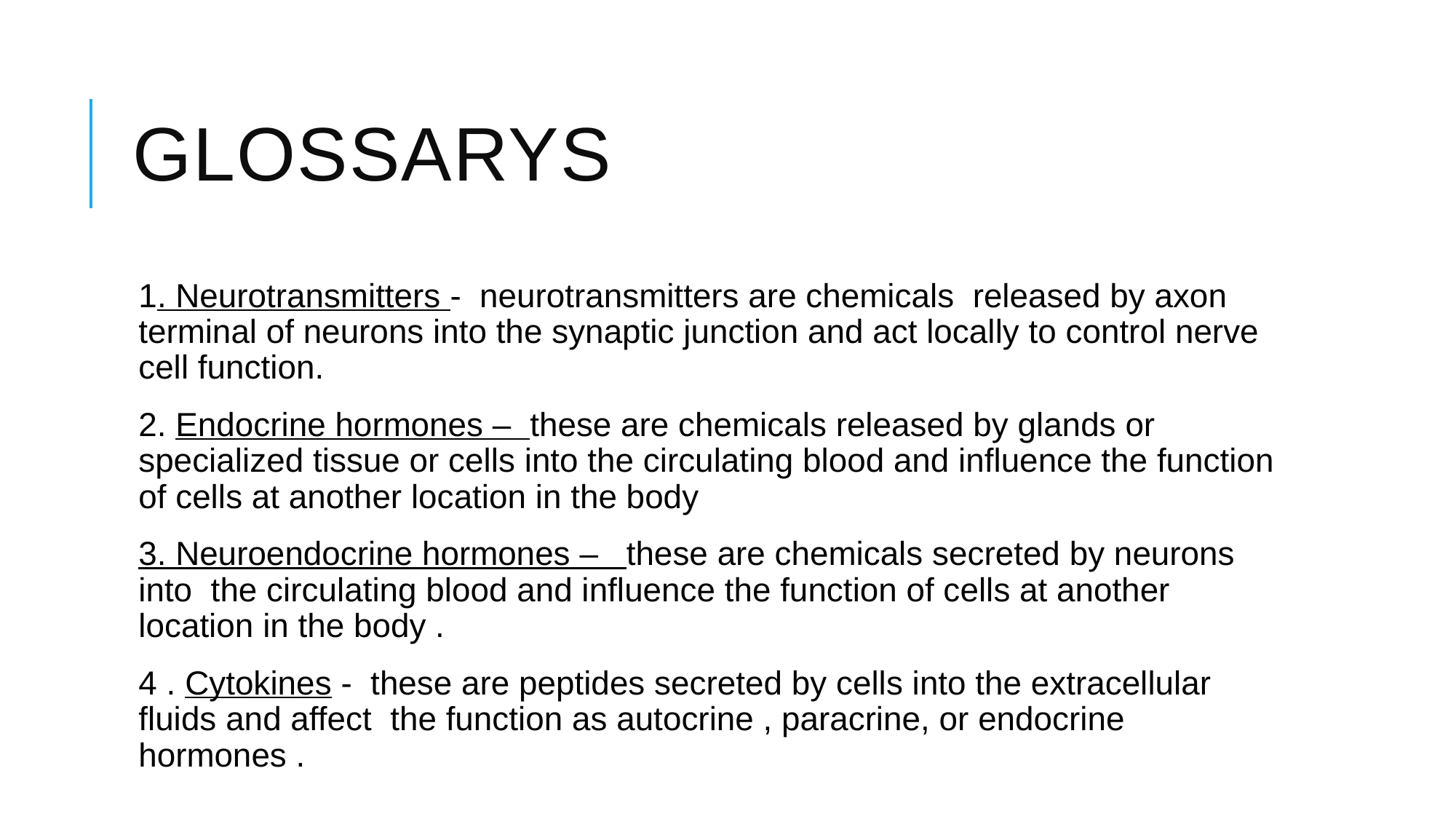

# Glossarys
1. Neurotransmitters -  neurotransmitters are chemicals  released by axon terminal of neurons into the synaptic junction and act locally to control nerve cell function.
2. Endocrine hormones –  these are chemicals released by glands or specialized tissue or cells into the circulating blood and influence the function of cells at another location in the body
3. Neuroendocrine hormones –   these are chemicals secreted by neurons into  the circulating blood and influence the function of cells at another location in the body .
4 . Cytokines -  these are peptides secreted by cells into the extracellular fluids and affect  the function as autocrine , paracrine, or endocrine hormones .